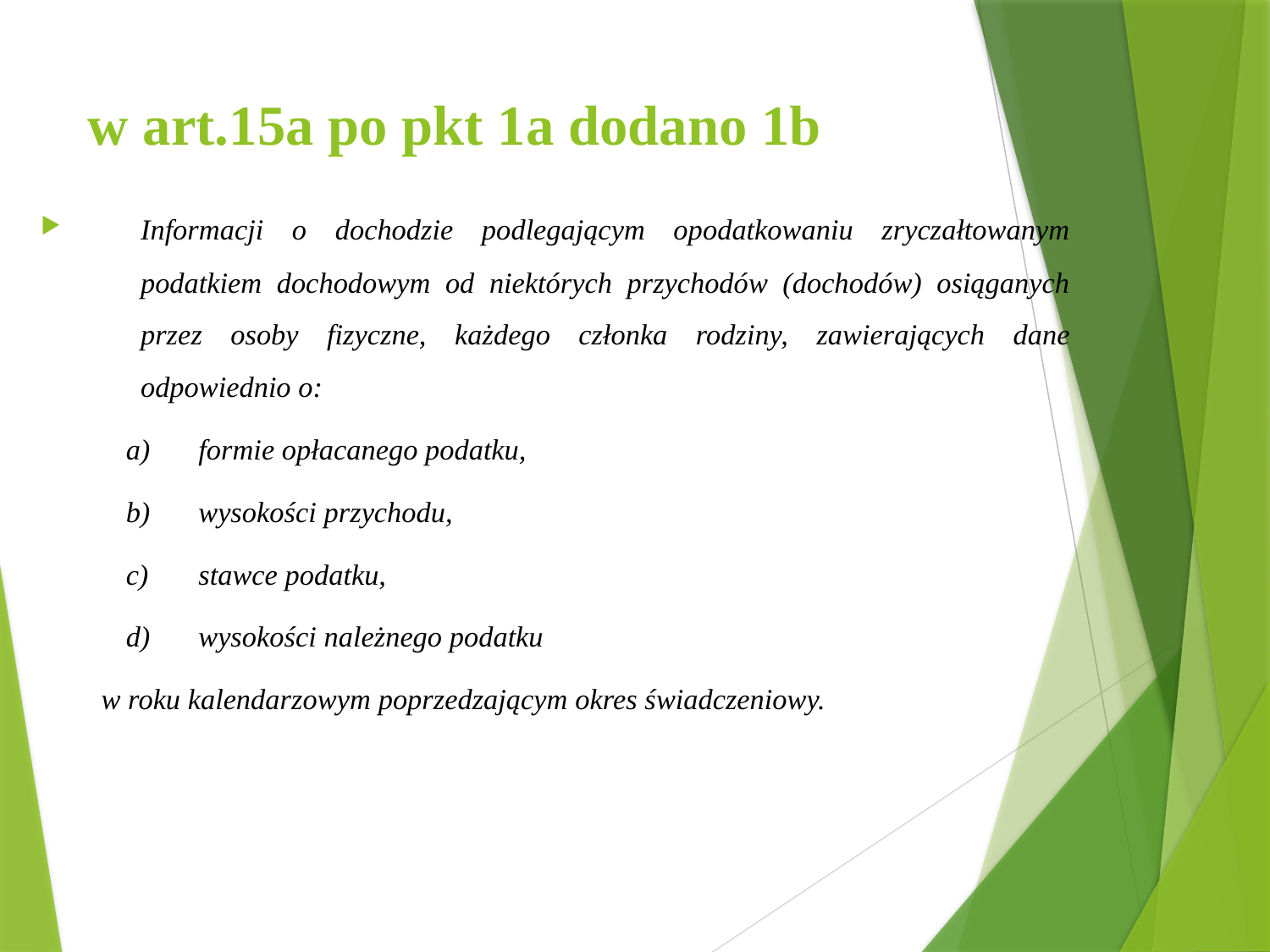

w art.15a po pkt 1a dodano 1b
Informacji o dochodzie podlegającym opodatkowaniu zryczałtowanym podatkiem dochodowym od niektórych przychodów (dochodów) osiąganych przez osoby fizyczne, każdego członka rodziny, zawierających dane odpowiednio o:
a)	formie opłacanego podatku,
b)	wysokości przychodu,
c)	stawce podatku,
d)	wysokości należnego podatku
w roku kalendarzowym poprzedzającym okres świadczeniowy.